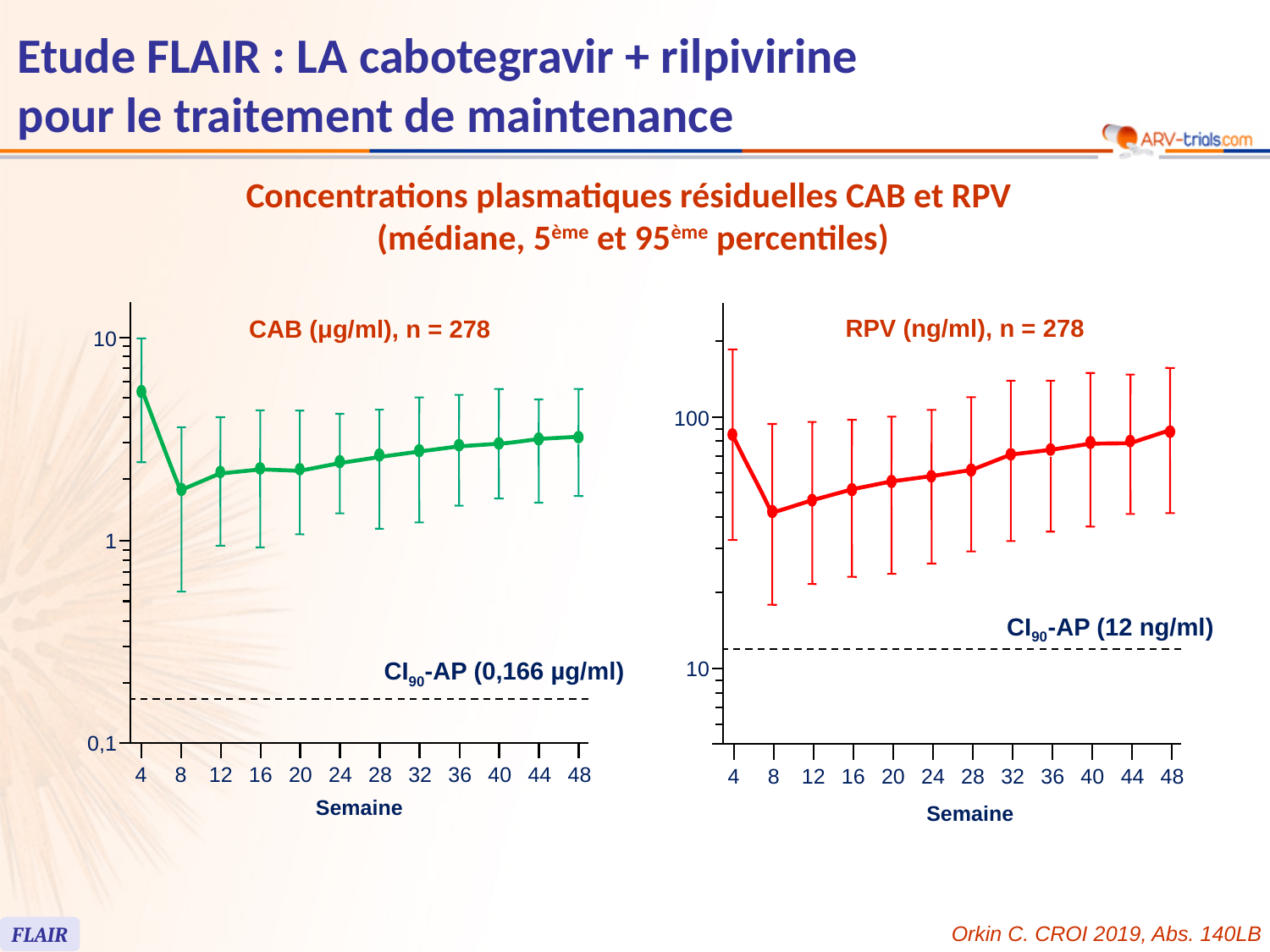

103
# Etude FLAIR : LA cabotegravir + rilpivirine pour le traitement de maintenance
Concentrations plasmatiques résiduelles CAB et RPV
(médiane, 5ème et 95ème percentiles)
CAB (μg/ml), n = 278
10
1
0,1

CI90-AP (0,166 µg/ml)
4
8
12
16
20
24
28
32
36
40
44
48
Semaine
RPV (ng/ml), n = 278

100
10

CI90-AP (12 ng/ml)
4
8
12
16
20
24
28
32
36
40
44
48
Semaine
Orkin C. CROI 2019, Abs. 140LB
FLAIR